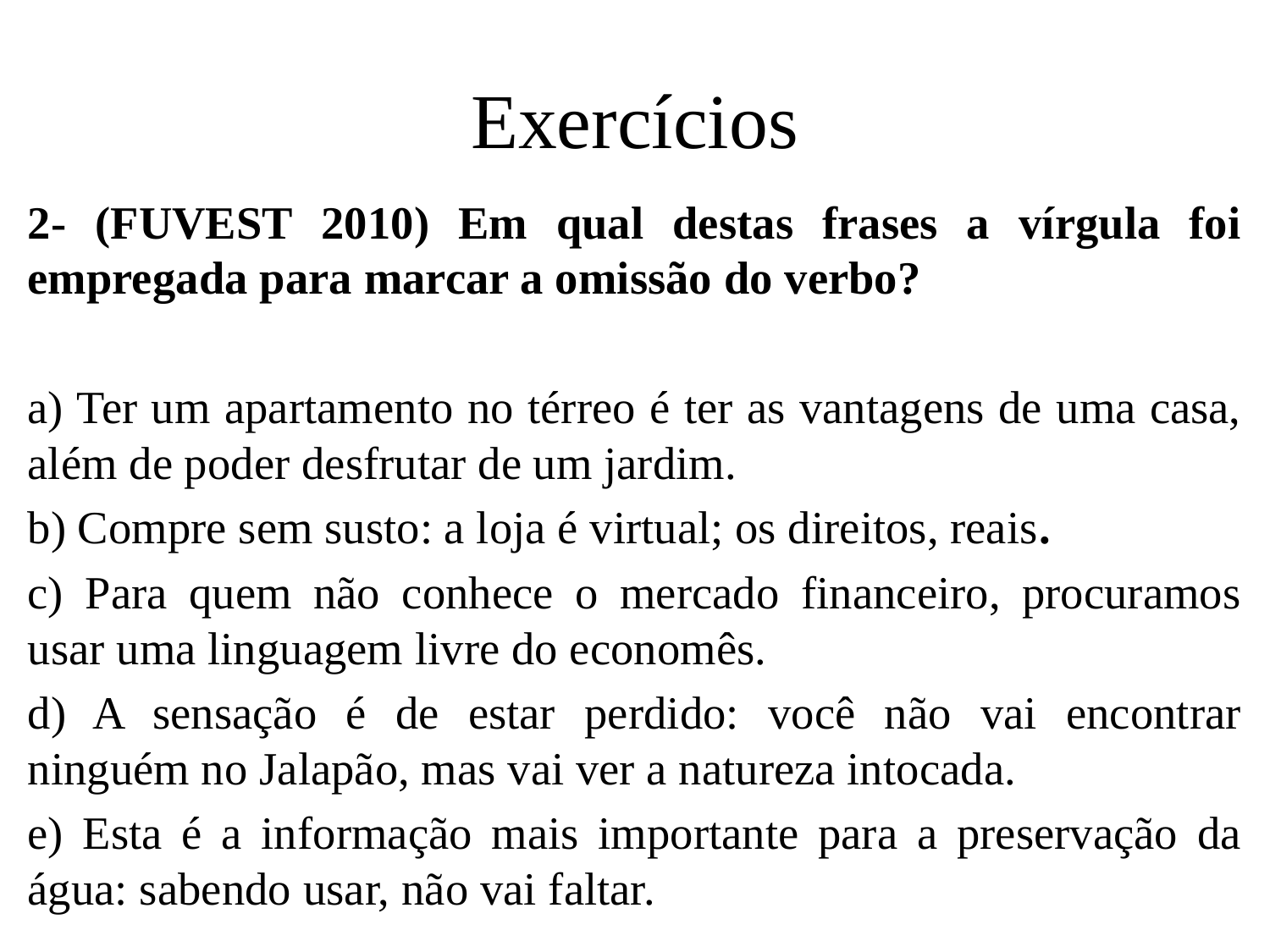

# Exercícios
2- (FUVEST 2010) Em qual destas frases a vírgula foi empregada para marcar a omissão do verbo?

a) Ter um apartamento no térreo é ter as vantagens de uma casa, além de poder desfrutar de um jardim.
b) Compre sem susto: a loja é virtual; os direitos, reais.
c) Para quem não conhece o mercado financeiro, procuramos usar uma linguagem livre do economês.
d) A sensação é de estar perdido: você não vai encontrar ninguém no Jalapão, mas vai ver a natureza intocada.
e) Esta é a informação mais importante para a preservação da água: sabendo usar, não vai faltar.